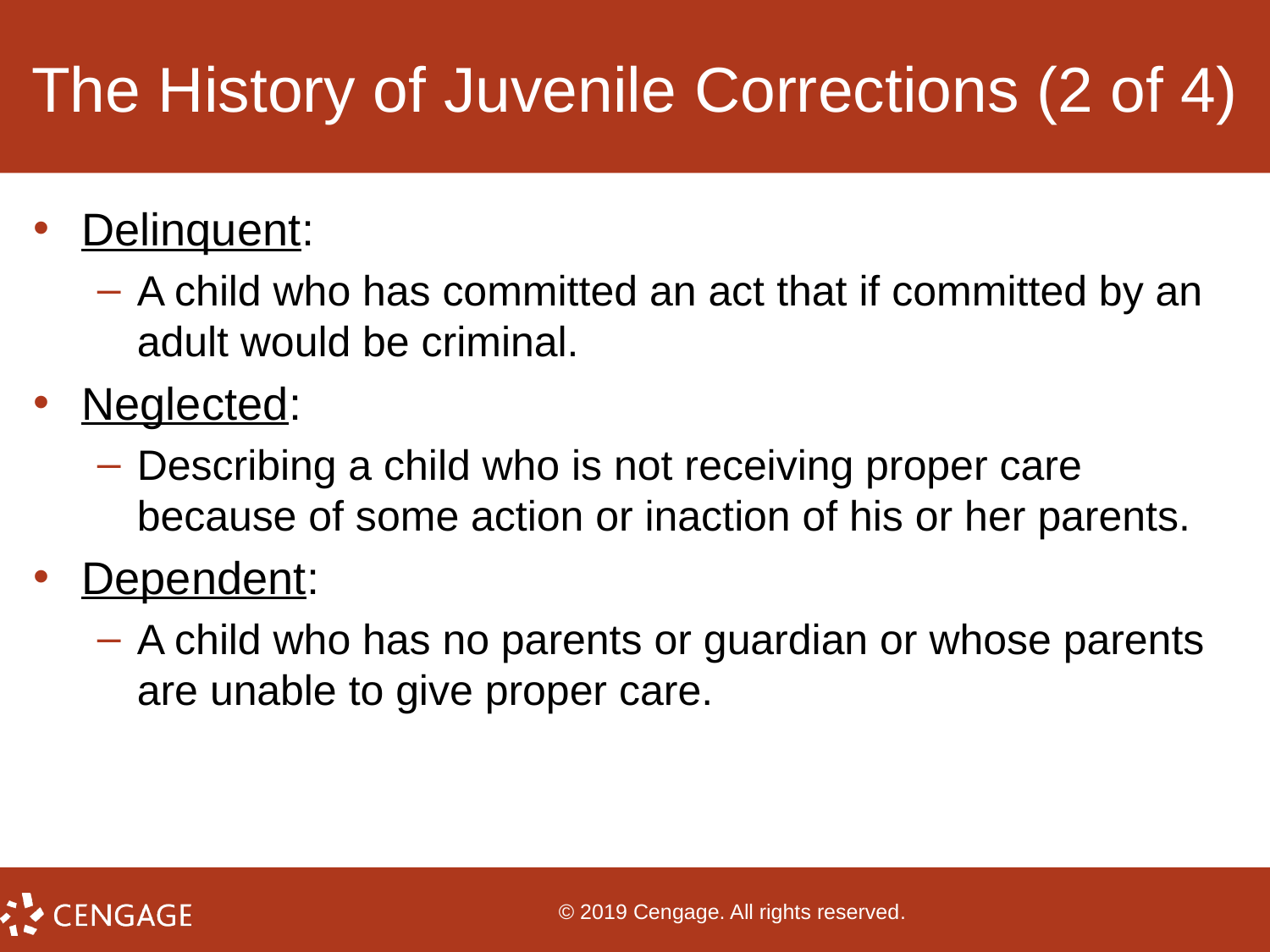

# The History of Juvenile Corrections (2 of 4)
Delinquent:
A child who has committed an act that if committed by an adult would be criminal.
Neglected:
Describing a child who is not receiving proper care because of some action or inaction of his or her parents.
Dependent:
A child who has no parents or guardian or whose parents are unable to give proper care.